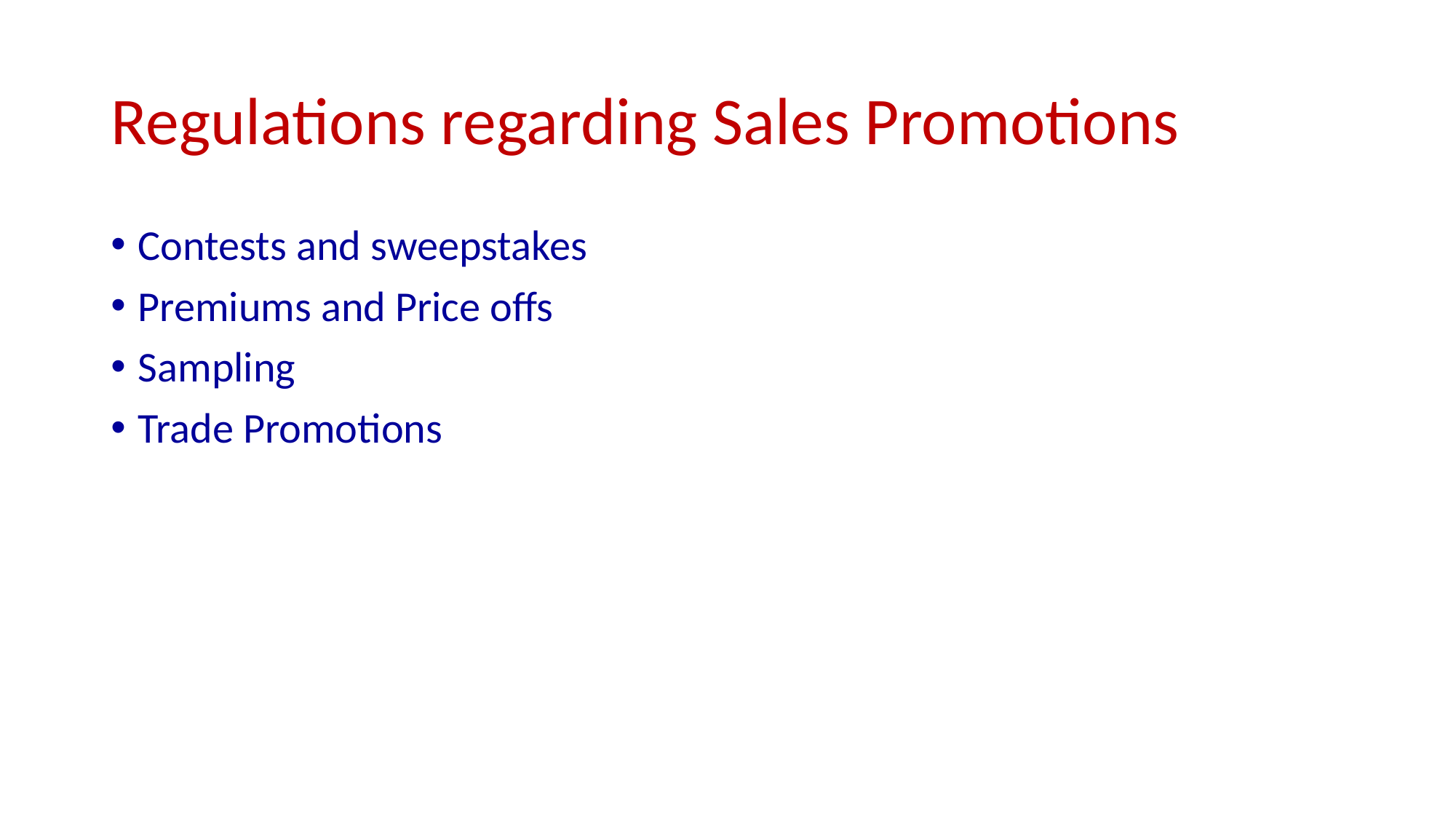

# Regulations regarding Sales Promotions
Contests and sweepstakes
Premiums and Price offs
Sampling
Trade Promotions